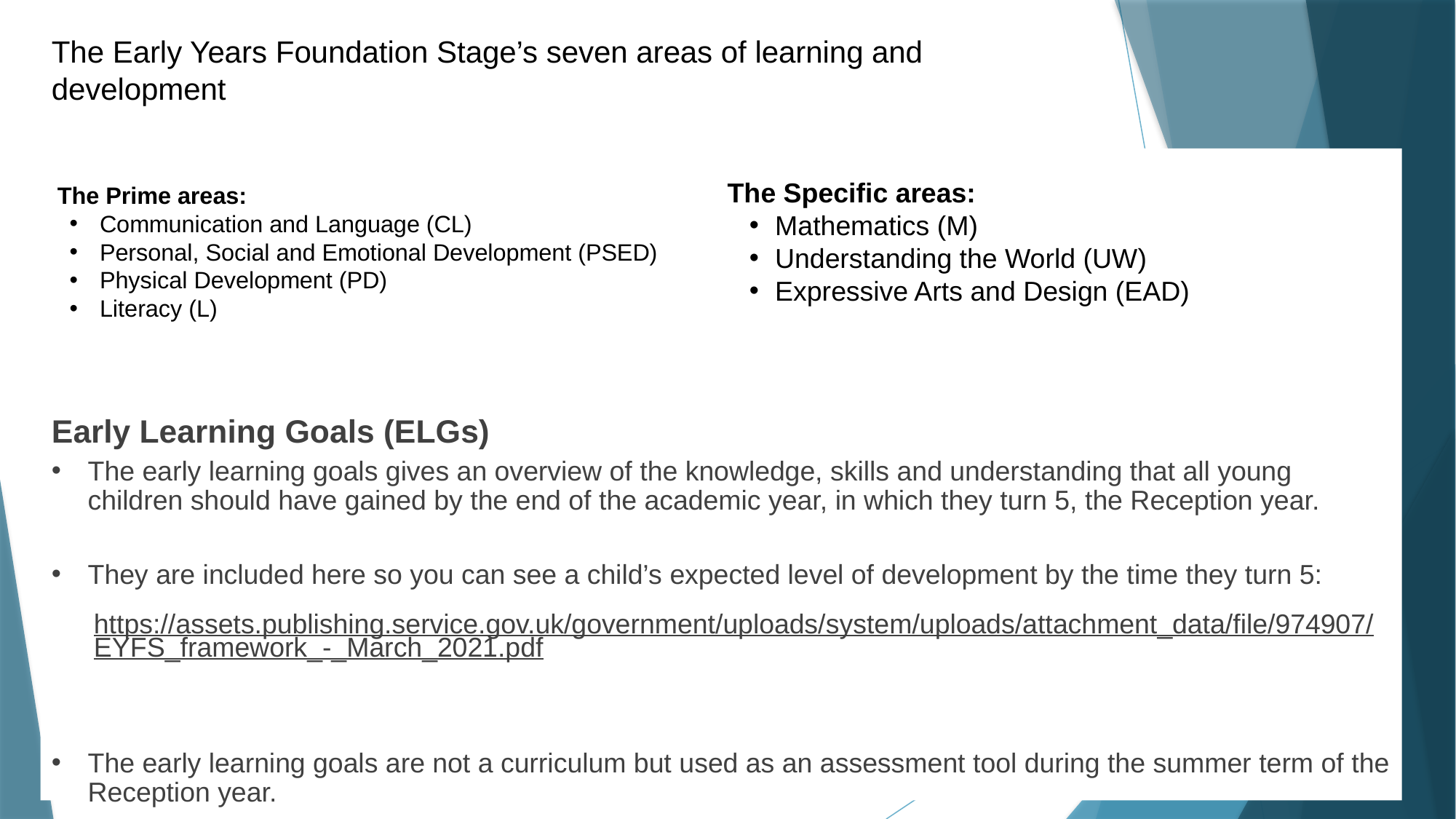

# The Early Years Foundation Stage’s seven areas of learning and development

The Prime areas:
Communication and Language (CL)
Personal, Social and Emotional Development (PSED)
Physical Development (PD)
Literacy (L)

Early Learning Goals (ELGs)
The early learning goals gives an overview of the knowledge, skills and understanding that all young children should have gained by the end of the academic year, in which they turn 5, the Reception year.

They are included here so you can see a child’s expected level of development by the time they turn 5:
https://assets.publishing.service.gov.uk/government/uploads/system/uploads/attachment_data/file/974907/EYFS_framework_-_March_2021.pdf

The early learning goals are not a curriculum but used as an assessment tool during the summer term of the Reception year.

The Specific areas:
Mathematics (M)
Understanding the World (UW)
Expressive Arts and Design (EAD)